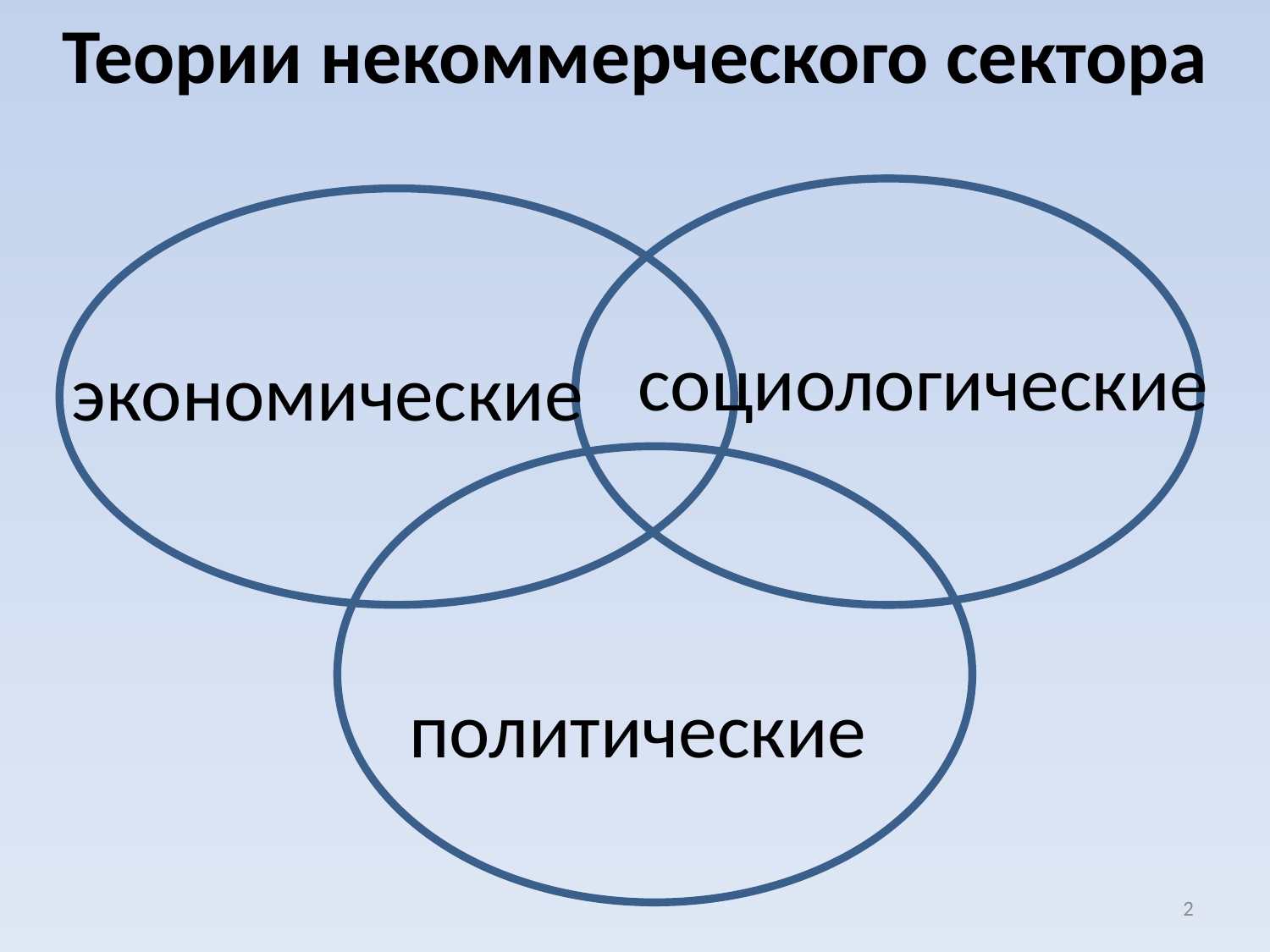

Теории некоммерческого сектора

социологические
экономические

политические
2